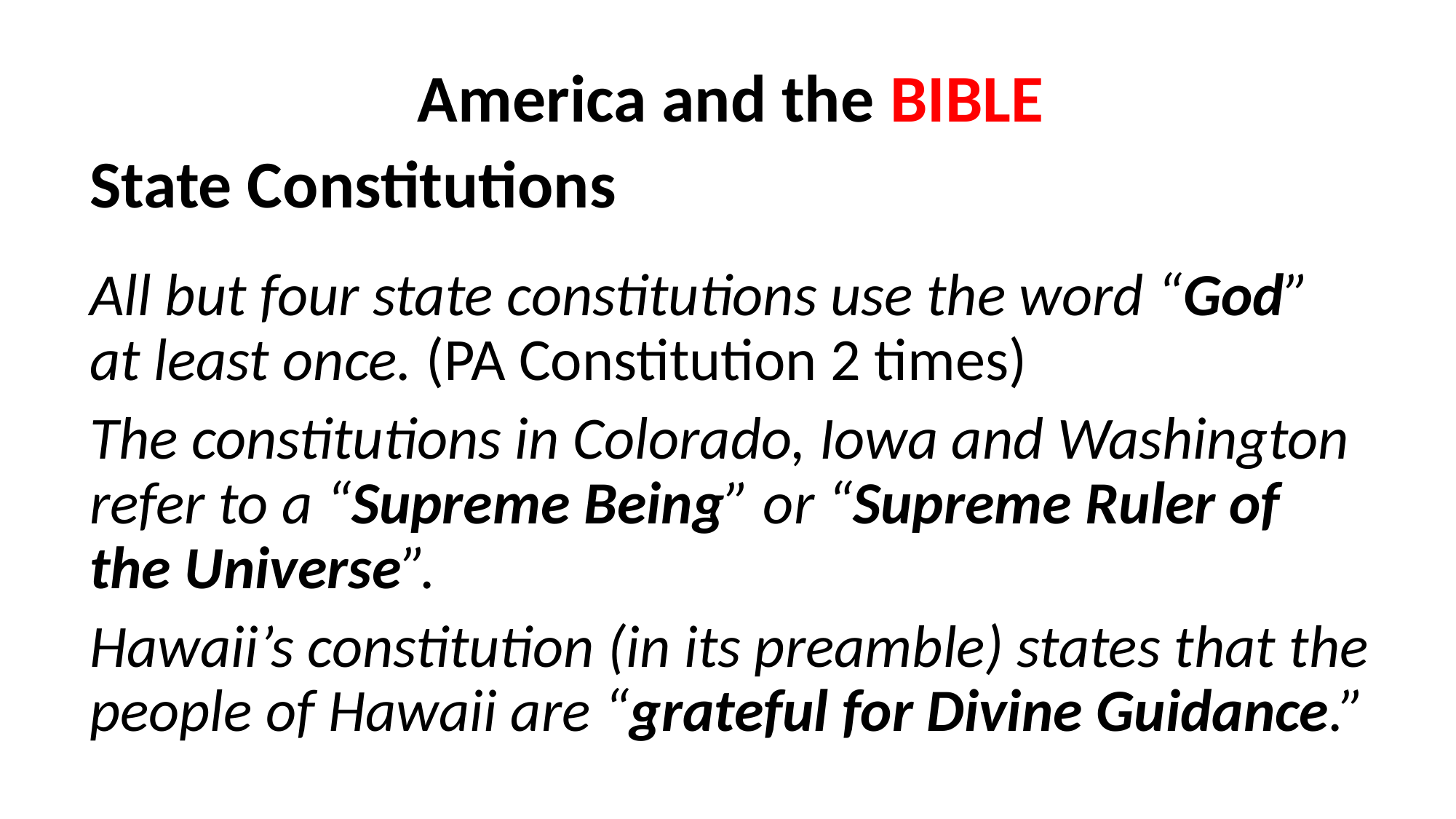

America and the BIBLE
State Constitutions

All but four state constitutions use the word “God” at least once. (PA Constitution 2 times)
The constitutions in Colorado, Iowa and Washington refer to a “Supreme Being” or “Supreme Ruler of the Universe”.
Hawaii’s constitution (in its preamble) states that the people of Hawaii are “grateful for Divine Guidance.”